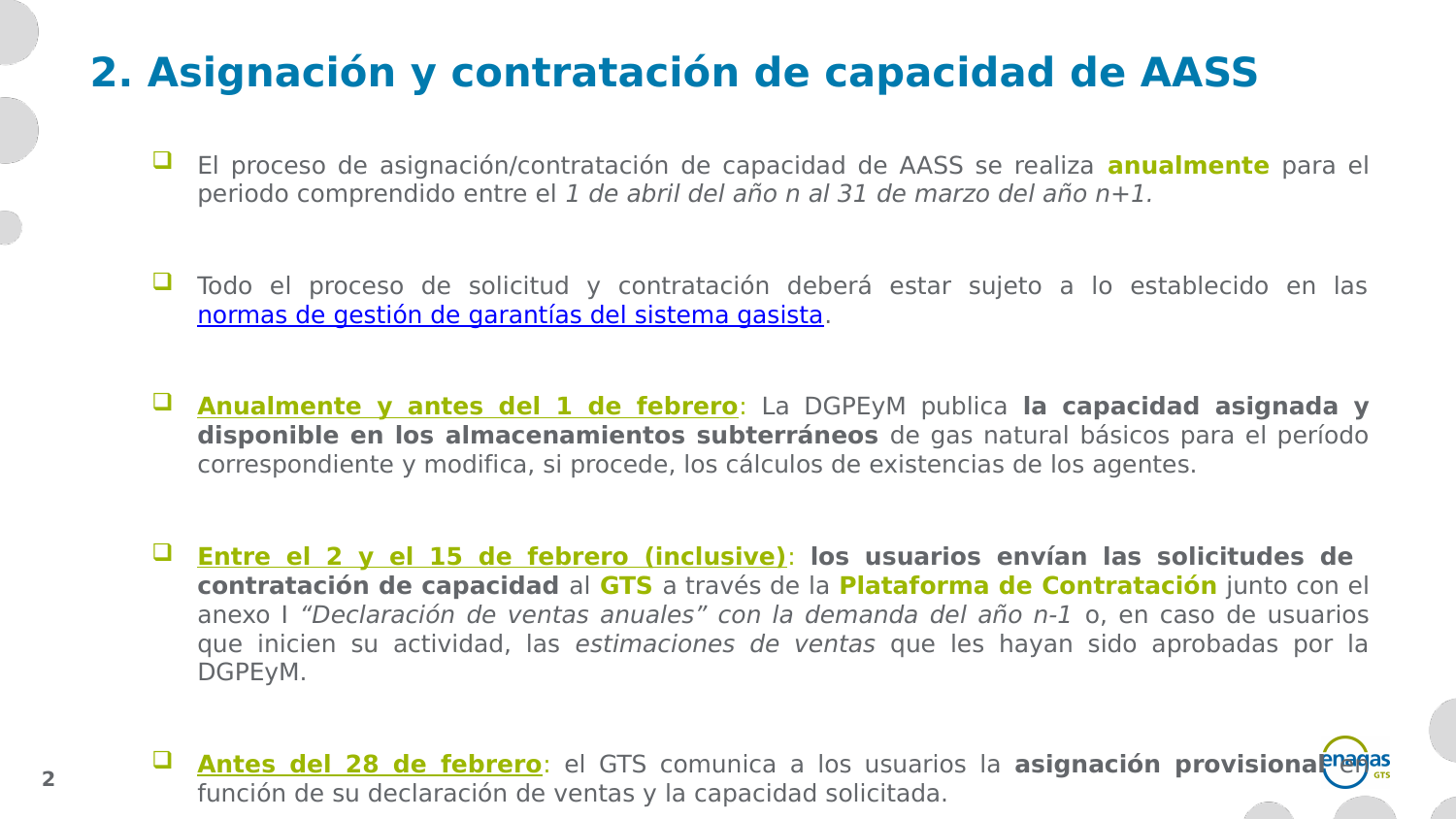

2. Asignación y contratación de capacidad de AASS
El proceso de asignación/contratación de capacidad de AASS se realiza anualmente para el periodo comprendido entre el 1 de abril del año n al 31 de marzo del año n+1.

Todo el proceso de solicitud y contratación deberá estar sujeto a lo establecido en las normas de gestión de garantías del sistema gasista.

Anualmente y antes del 1 de febrero: La DGPEyM publica la capacidad asignada y disponible en los almacenamientos subterráneos de gas natural básicos para el período correspondiente y modifica, si procede, los cálculos de existencias de los agentes.

Entre el 2 y el 15 de febrero (inclusive): los usuarios envían las solicitudes de  contratación de capacidad al GTS a través de la Plataforma de Contratación junto con el anexo I “Declaración de ventas anuales” con la demanda del año n-1 o, en caso de usuarios que inicien su actividad, las estimaciones de ventas que les hayan sido aprobadas por la DGPEyM.

Antes del 28 de febrero: el GTS comunica a los usuarios la asignación provisional en función de su declaración de ventas y la capacidad solicitada.
2